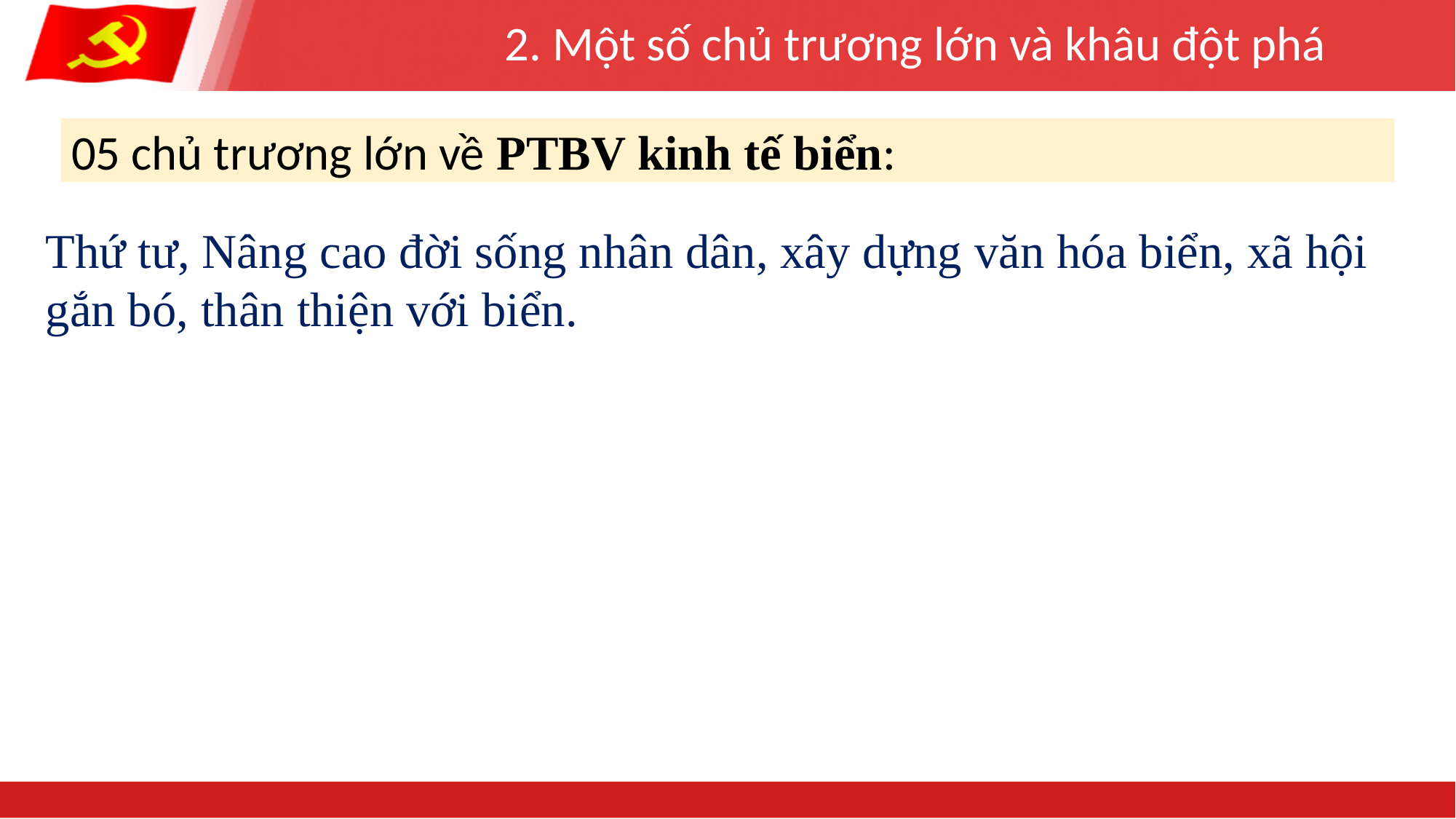

2. Một số chủ trương lớn và khâu đột phá
05 chủ trương lớn về PTBV kinh tế biển:
Thứ tư, Nâng cao đời sống nhân dân, xây dựng văn hóa biển, xã hội gắn bó, thân thiện với biển.